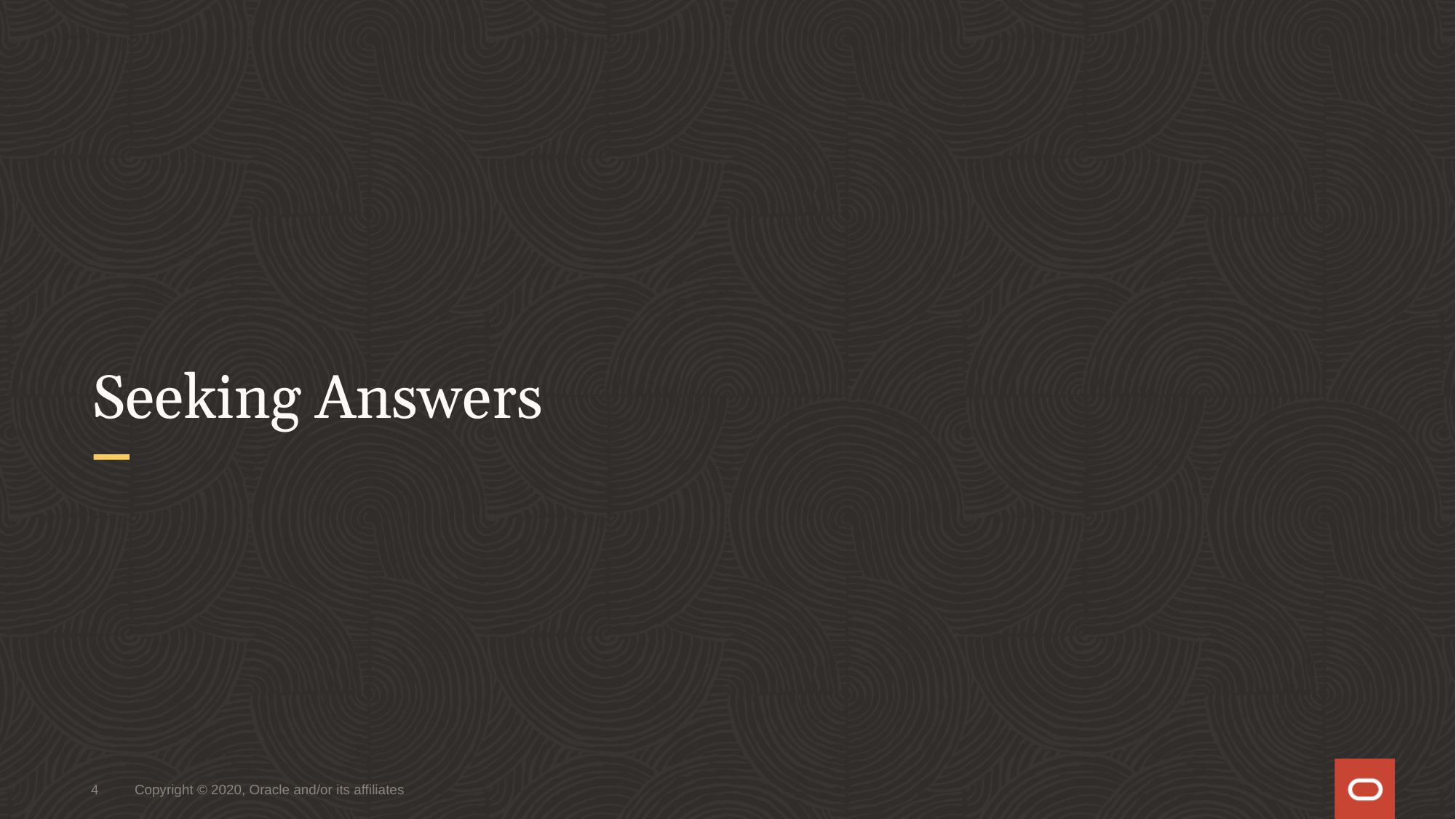

# Seeking Answers

4
Copyright © 2020, Oracle and/or its affiliates